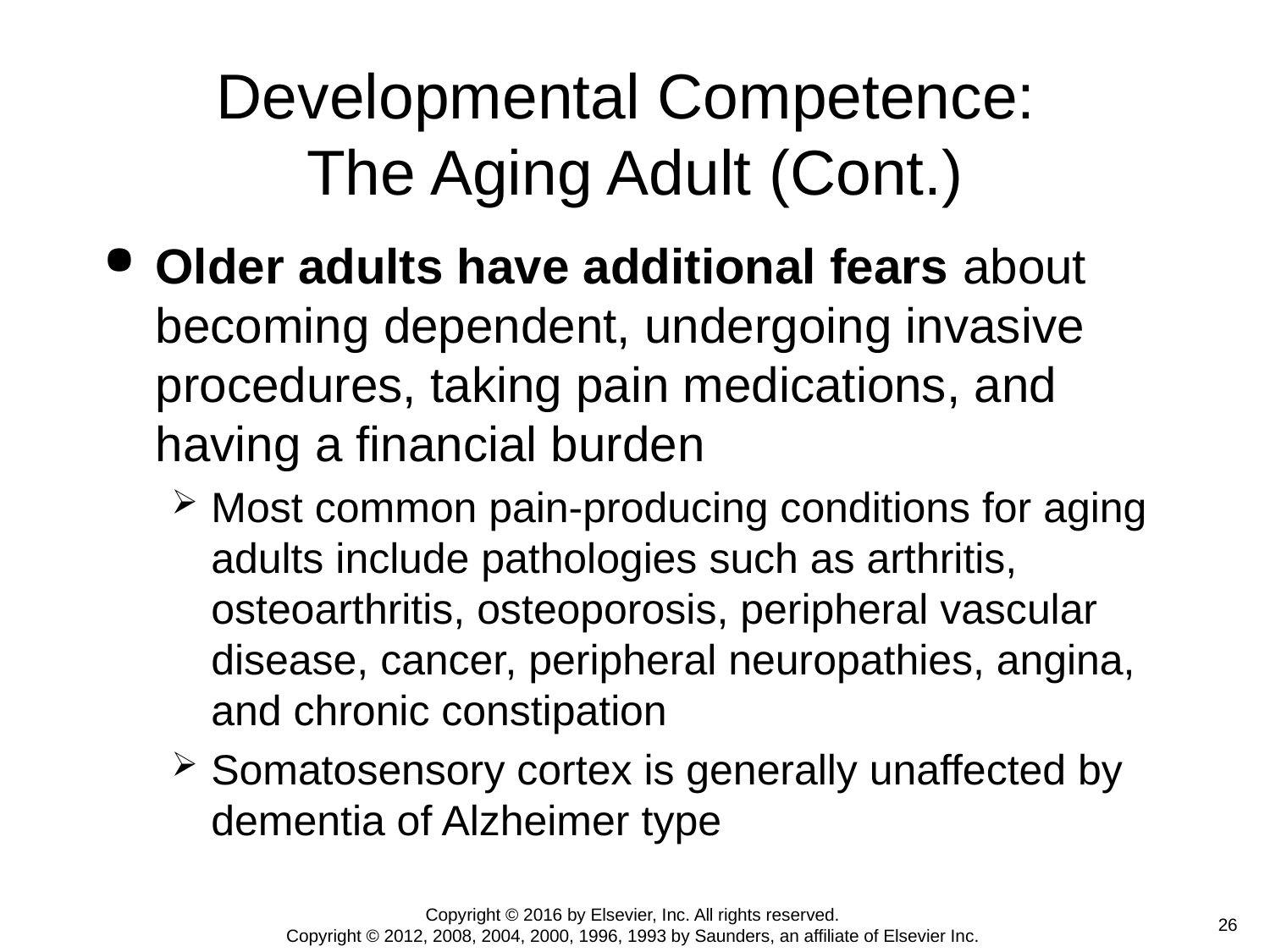

# Developmental Competence: The Aging Adult (Cont.)
Older adults have additional fears about becoming dependent, undergoing invasive procedures, taking pain medications, and having a financial burden
Most common pain-producing conditions for aging adults include pathologies such as arthritis, osteoarthritis, osteoporosis, peripheral vascular disease, cancer, peripheral neuropathies, angina, and chronic constipation
Somatosensory cortex is generally unaffected by dementia of Alzheimer type
Copyright © 2016 by Elsevier, Inc. All rights reserved.
Copyright © 2012, 2008, 2004, 2000, 1996, 1993 by Saunders, an affiliate of Elsevier Inc.
 26